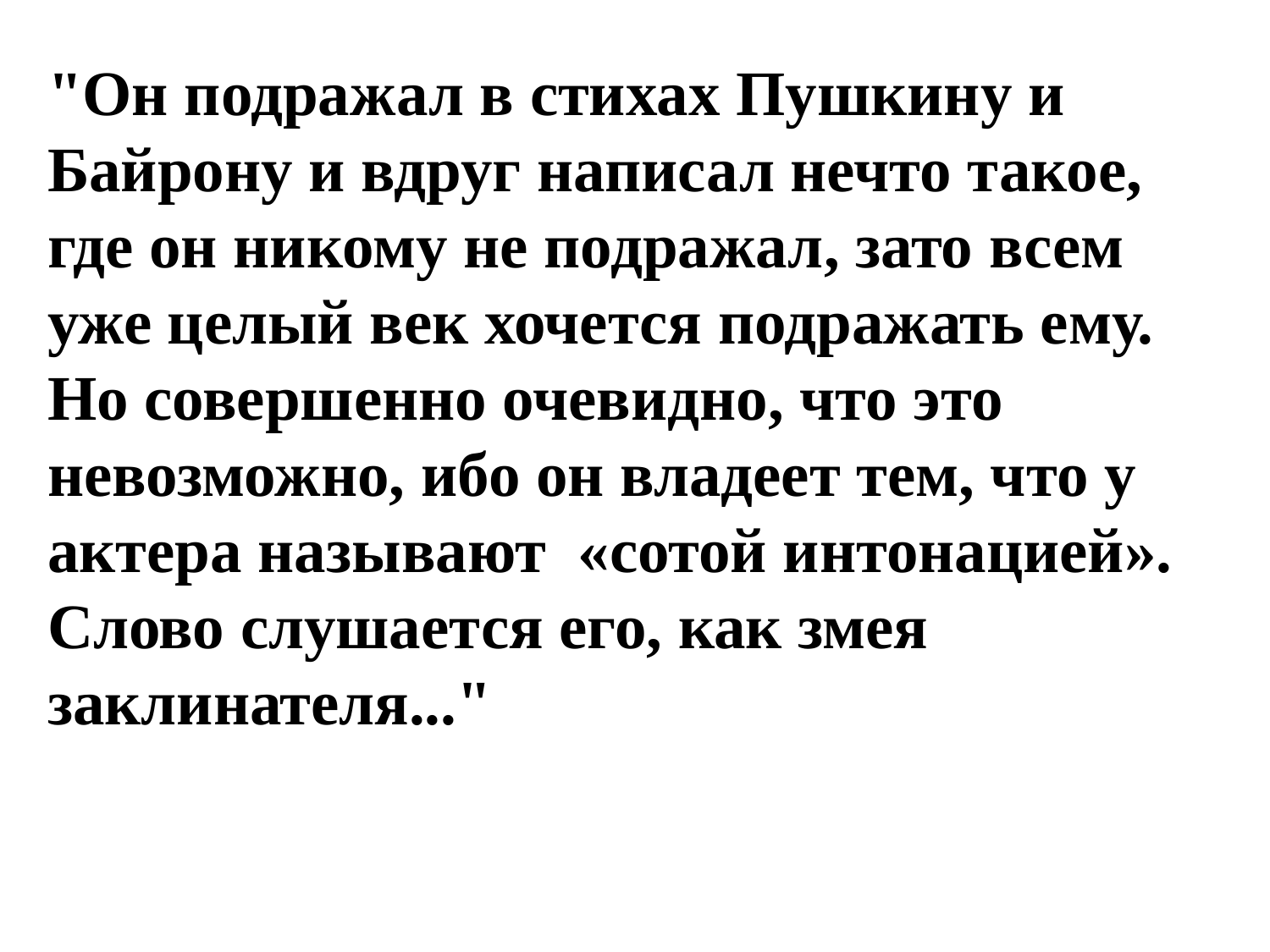

"Он подражал в стихах Пушкину и Байрону и вдруг написал нечто такое, где он никому не подражал, зато всем уже целый век хочется подражать ему. Но совершенно очевидно, что это невозможно, ибо он владеет тем, что у актера называют  «сотой интонацией». Слово слушается его, как змея заклинателя..."